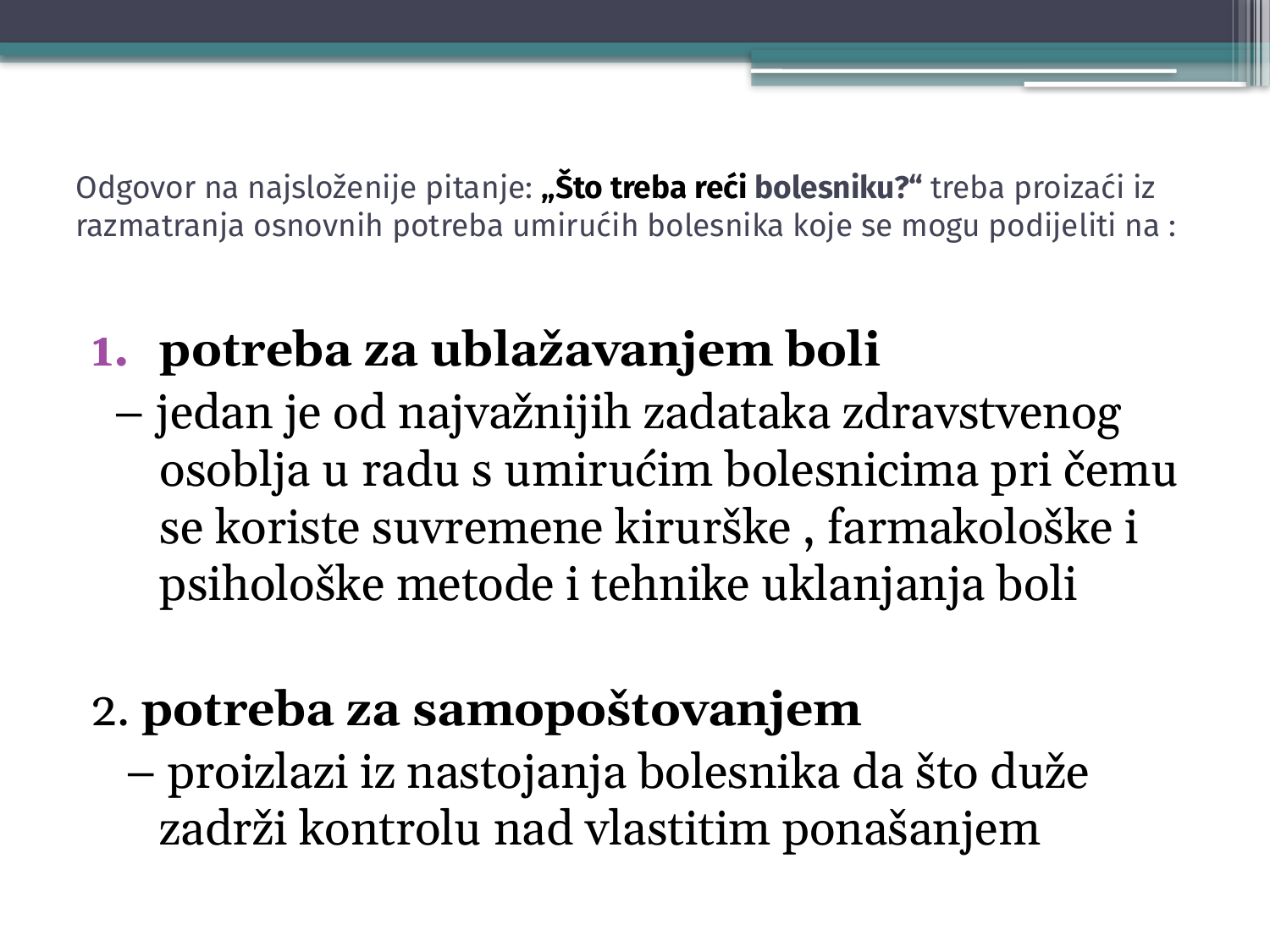

# Odgovor na najsloženije pitanje: „Što treba reći bolesniku?“ treba proizaći iz razmatranja osnovnih potreba umirućih bolesnika koje se mogu podijeliti na :
potreba za ublažavanjem boli
  – jedan je od najvažnijih zadataka zdravstvenog osoblja u radu s umirućim bolesnicima pri čemu se koriste suvremene kirurške , farmakološke i psihološke metode i tehnike uklanjanja boli

2. potreba za samopoštovanjem
   – proizlazi iz nastojanja bolesnika da što duže zadrži kontrolu nad vlastitim ponašanjem